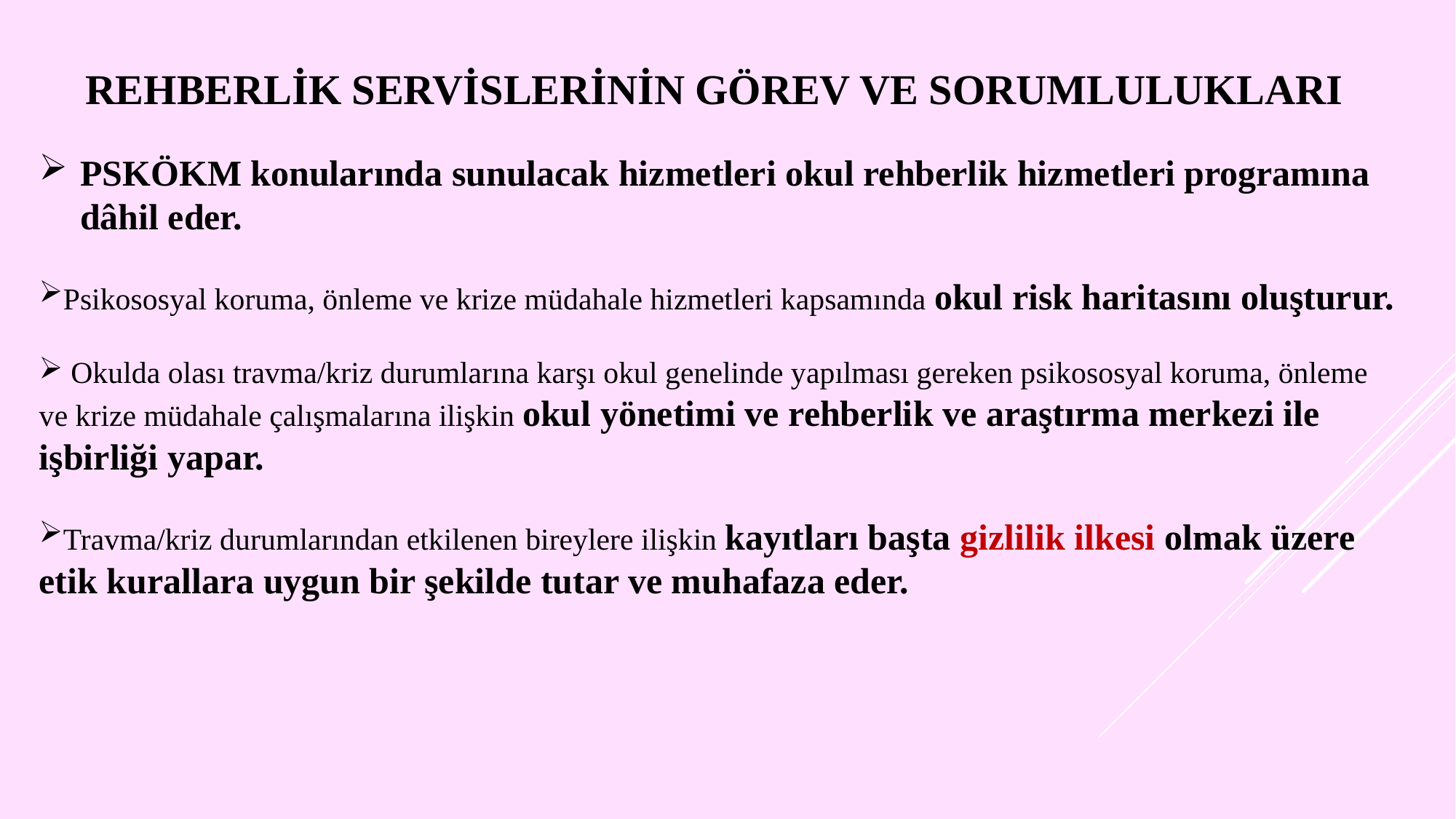

REHBERLİK SERVİSLERİNİN GÖREV VE SORUMLULUKLARI

PSKÖKM konularında sunulacak hizmetleri okul rehberlik hizmetleri programına dâhil eder.

Psikososyal koruma, önleme ve krize müdahale hizmetleri kapsamında okul risk haritasını oluşturur.

 Okulda olası travma/kriz durumlarına karşı okul genelinde yapılması gereken psikososyal koruma, önleme ve krize müdahale çalışmalarına ilişkin okul yönetimi ve rehberlik ve araştırma merkezi ile işbirliği yapar.

Travma/kriz durumlarından etkilenen bireylere ilişkin kayıtları başta gizlilik ilkesi olmak üzere etik kurallara uygun bir şekilde tutar ve muhafaza eder.